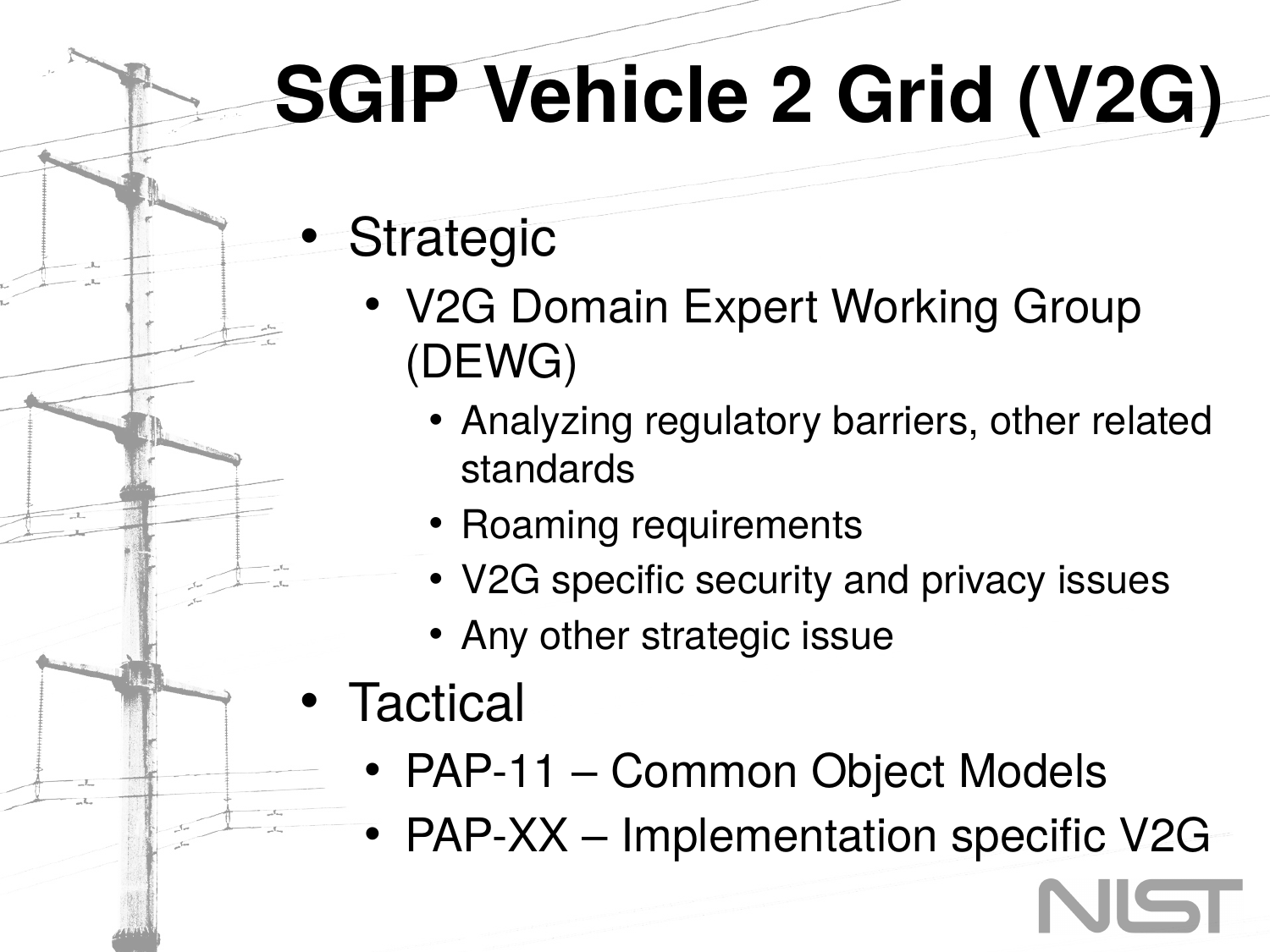

# SGIP Vehicle 2 Grid (V2G)
Strategic
V2G Domain Expert Working Group (DEWG)
Analyzing regulatory barriers, other related standards
Roaming requirements
V2G specific security and privacy issues
Any other strategic issue
Tactical
PAP-11 – Common Object Models
PAP-XX – Implementation specific V2G